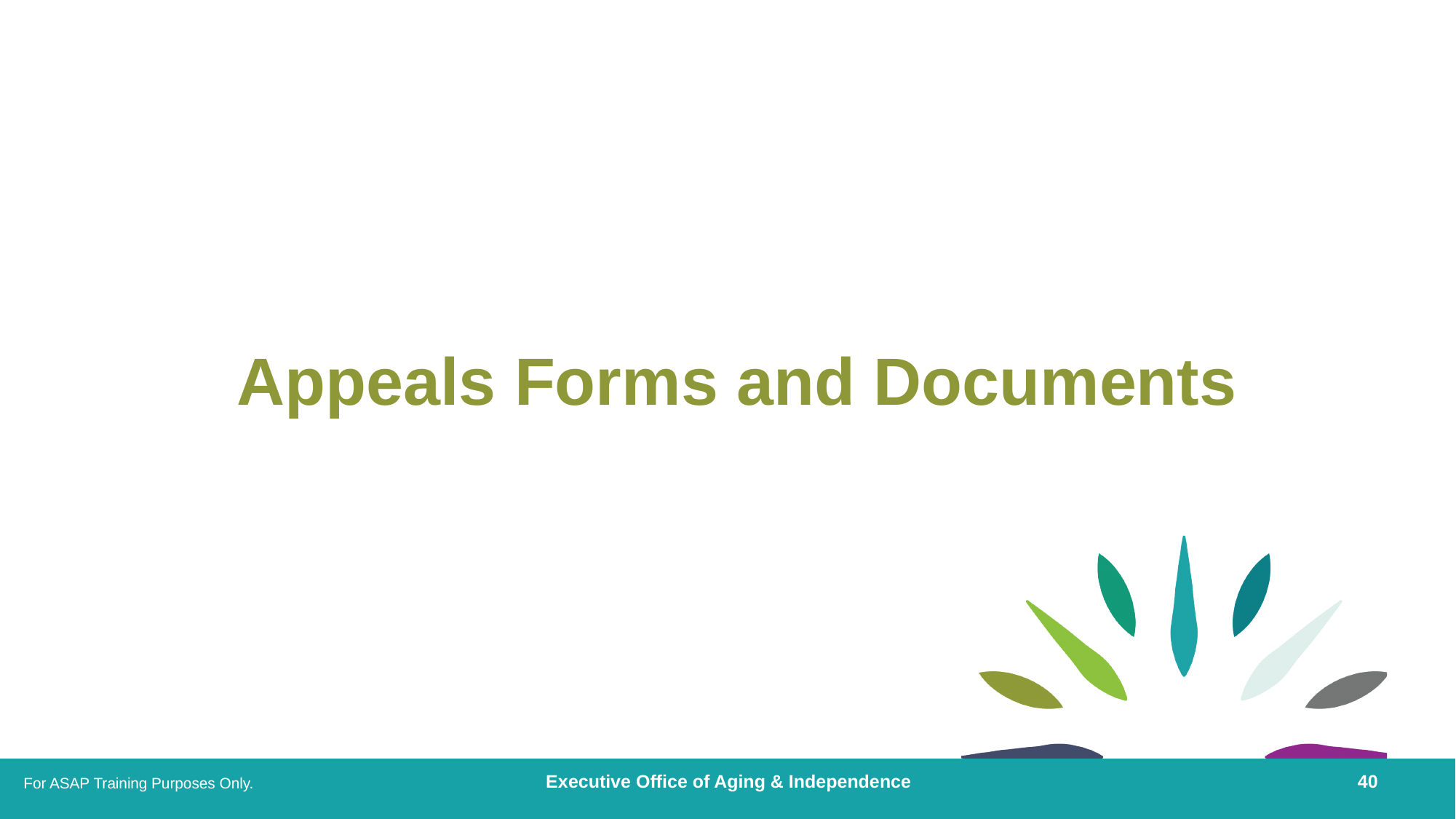

# Appeals Forms and Documents
For ASAP Training Purposes Only.